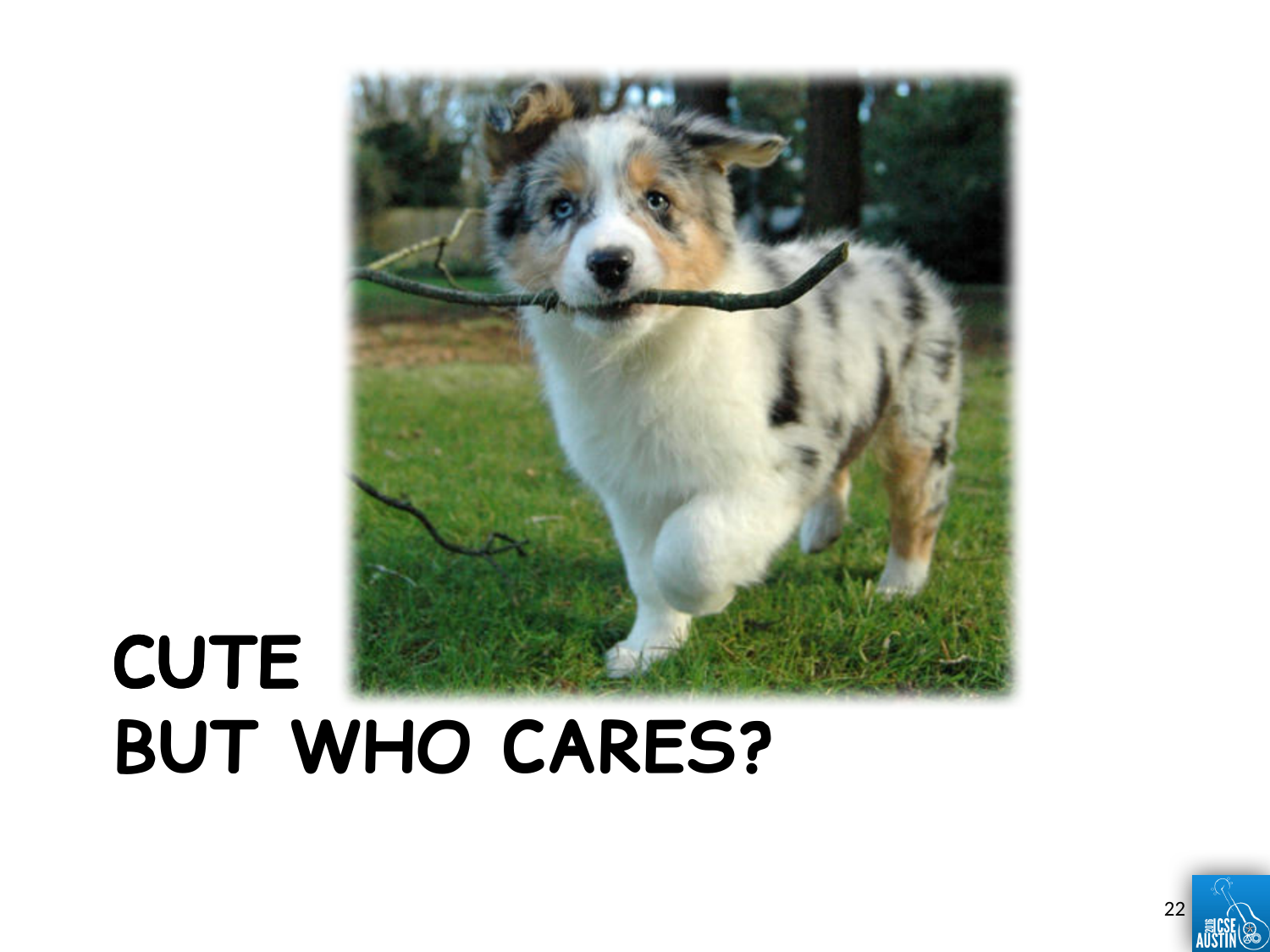

# cute
cute
But Who Cares?
22